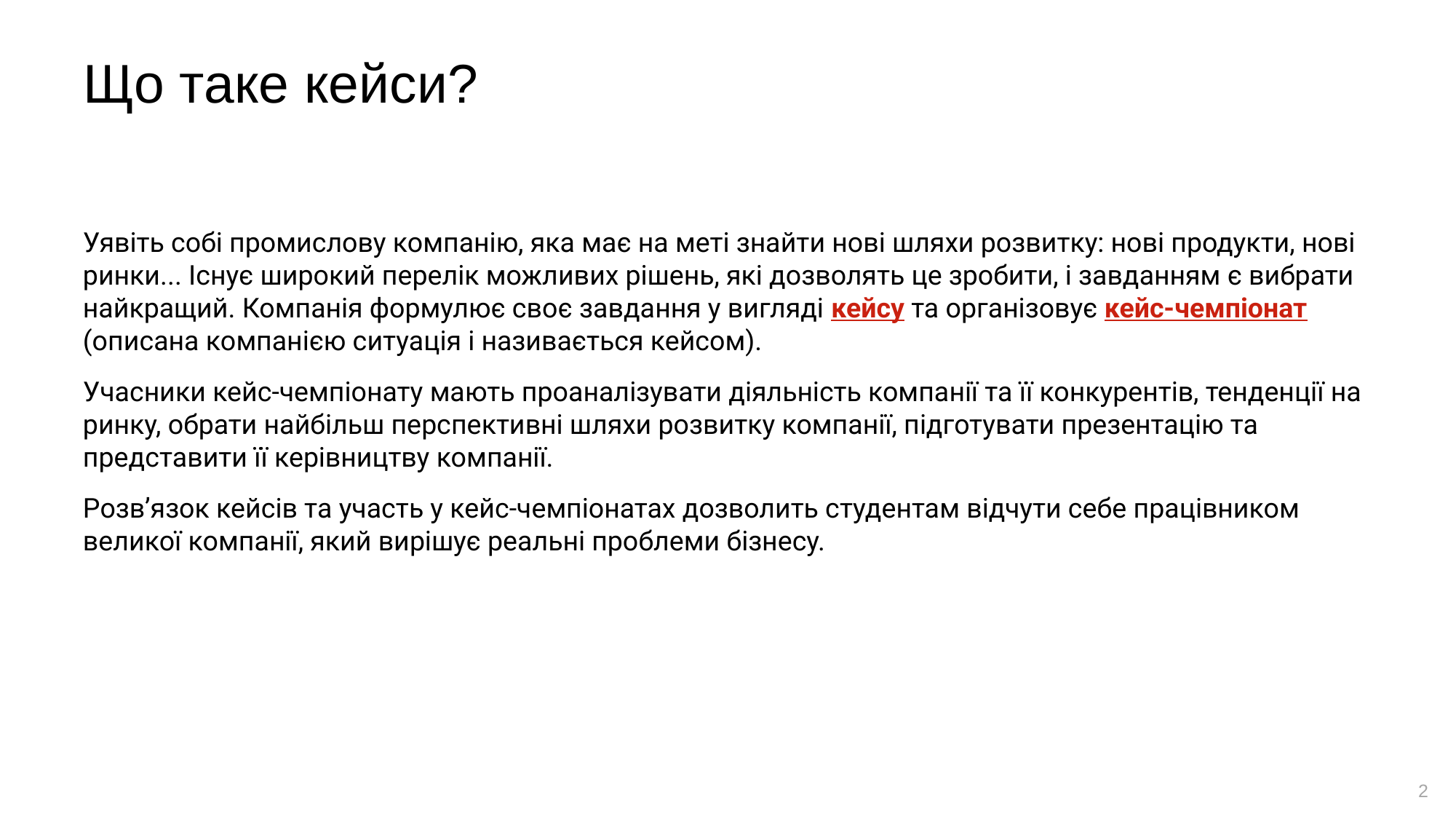

# Що таке кейси?
Уявіть собі промислову компанію, яка має на меті знайти нові шляхи розвитку: нові продукти, нові ринки... Існує широкий перелік можливих рішень, які дозволять це зробити, і завданням є вибрати найкращий. Компанія формулює своє завдання у вигляді кейсу та організовує кейс-чемпіонат (описана компанією ситуація і називається кейсом).
Учасники кейс-чемпіонату мають проаналізувати діяльність компанії та її конкурентів, тенденції на ринку, обрати найбільш перспективні шляхи розвитку компанії, підготувати презентацію та представити її керівництву компанії.
Розв’язок кейсів та участь у кейс-чемпіонатах дозволить студентам відчути себе працівником великої компанії, який вирішує реальні проблеми бізнесу.